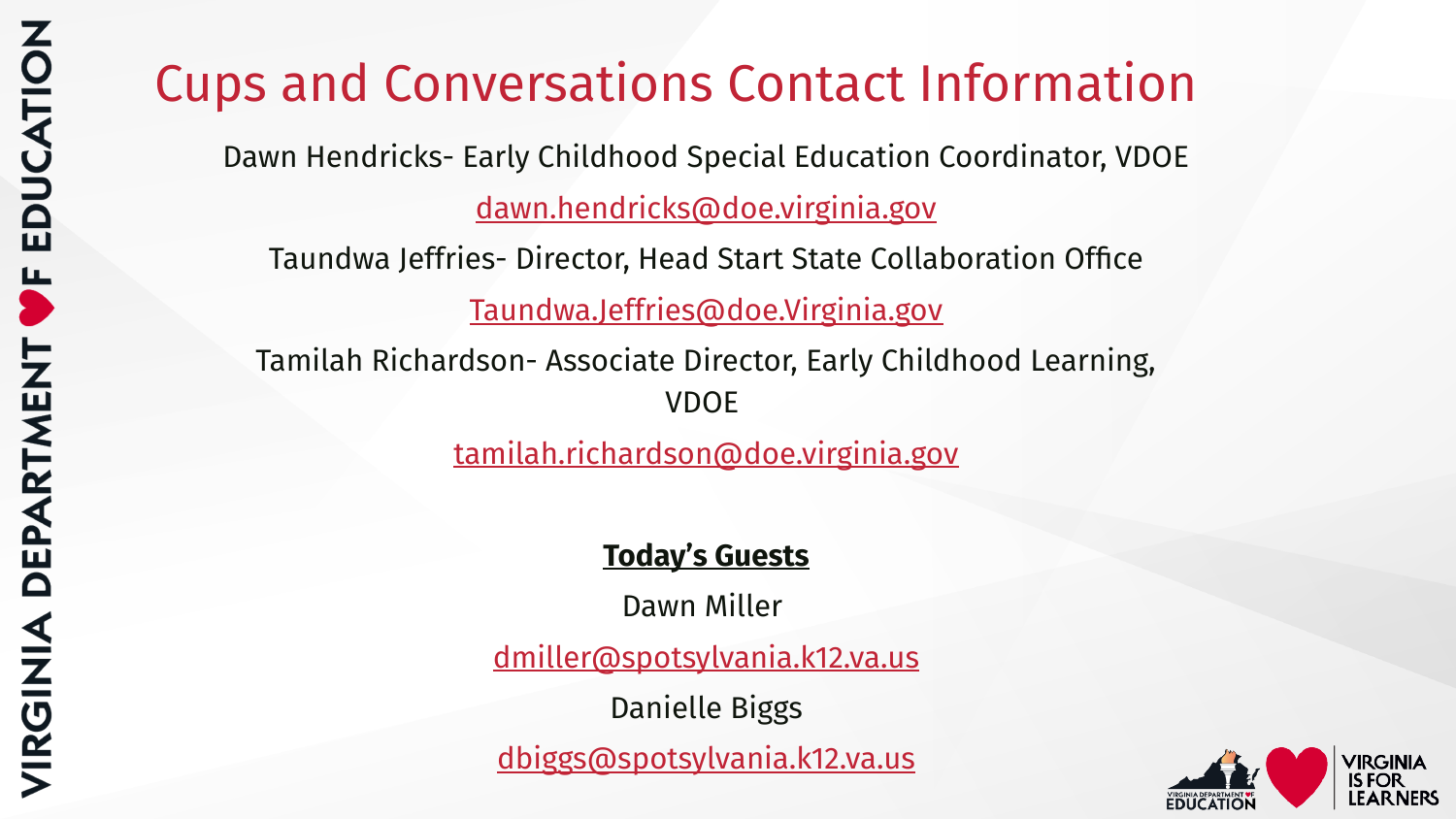

# Cups and Conversations Contact Information
Dawn Hendricks- Early Childhood Special Education Coordinator, VDOE
dawn.hendricks@doe.virginia.gov
Taundwa Jeffries- Director, Head Start State Collaboration Office
Taundwa.Jeffries@doe.Virginia.gov
Tamilah Richardson- Associate Director, Early Childhood Learning, VDOE
tamilah.richardson@doe.virginia.gov

Today’s Guests
Dawn Miller
dmiller@spotsylvania.k12.va.us
Danielle Biggs
dbiggs@spotsylvania.k12.va.us